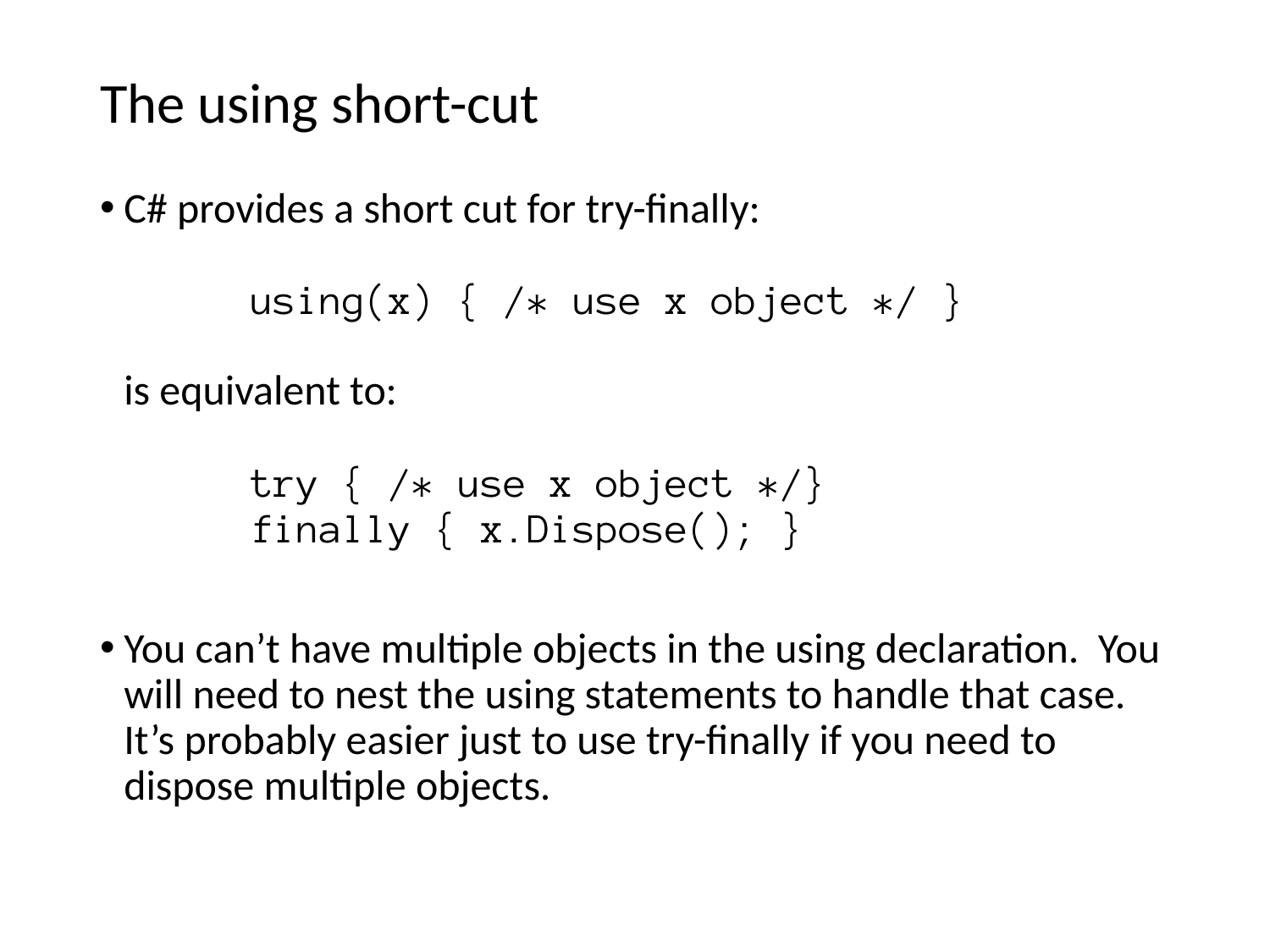

# The using short-cut
C# provides a short cut for try-finally:
 	using(x) { /* use x object */ }
is equivalent to:
 	try { /* use x object */}
 	finally { x.Dispose(); }
You can’t have multiple objects in the using declaration.  You will need to nest the using statements to handle that case.  It’s probably easier just to use try-finally if you need to dispose multiple objects.